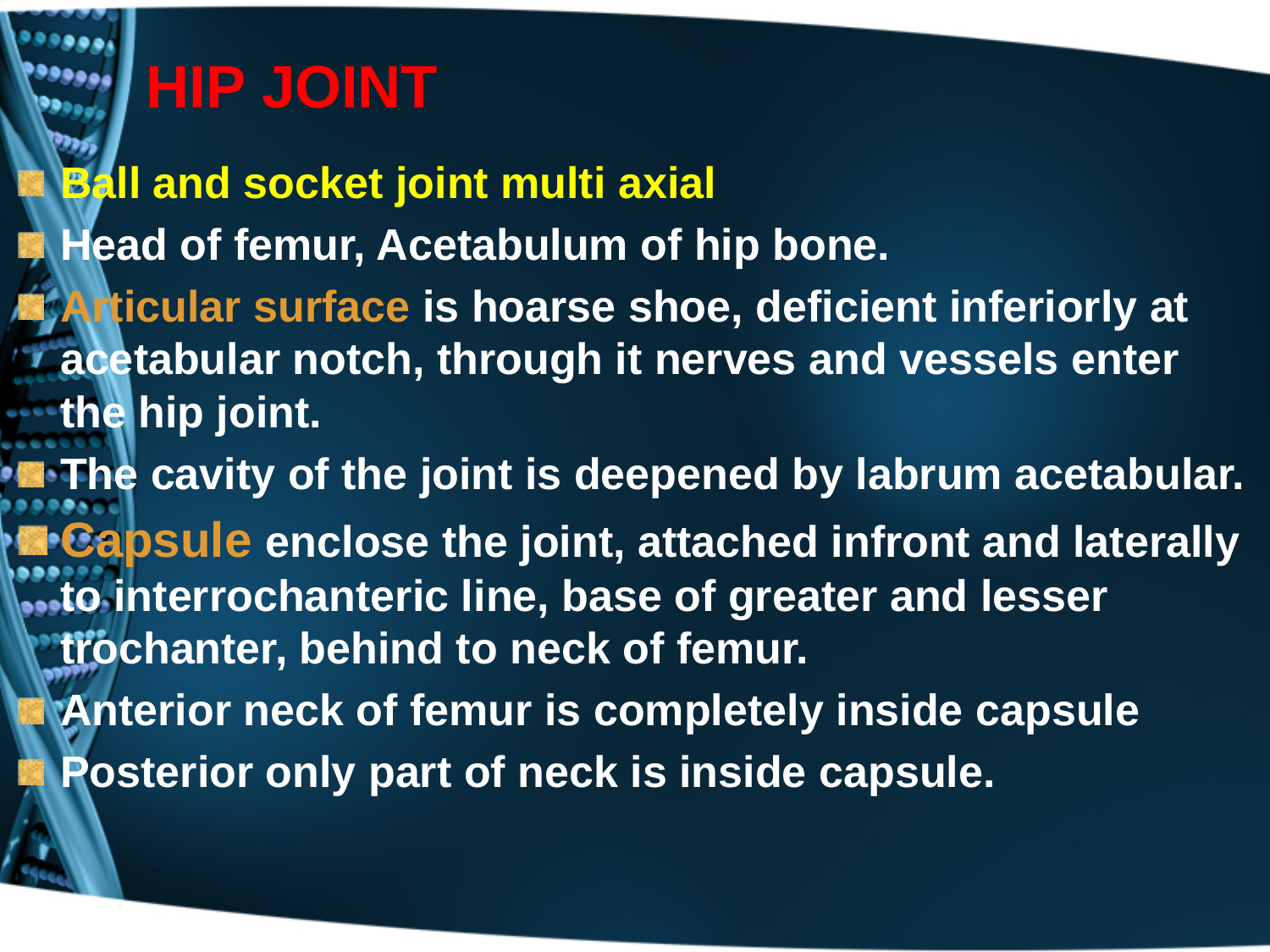

# HIP JOINT
Ball and socket joint multi axial
Head of femur, Acetabulum of hip bone.
Articular surface is hoarse shoe, deficient inferiorly at acetabular notch, through it nerves and vessels enter the hip joint.
The cavity of the joint is deepened by labrum acetabular.
Capsule enclose the joint, attached infront and laterally to interrochanteric line, base of greater and lesser trochanter, behind to neck of femur.
Anterior neck of femur is completely inside capsule
Posterior only part of neck is inside capsule.